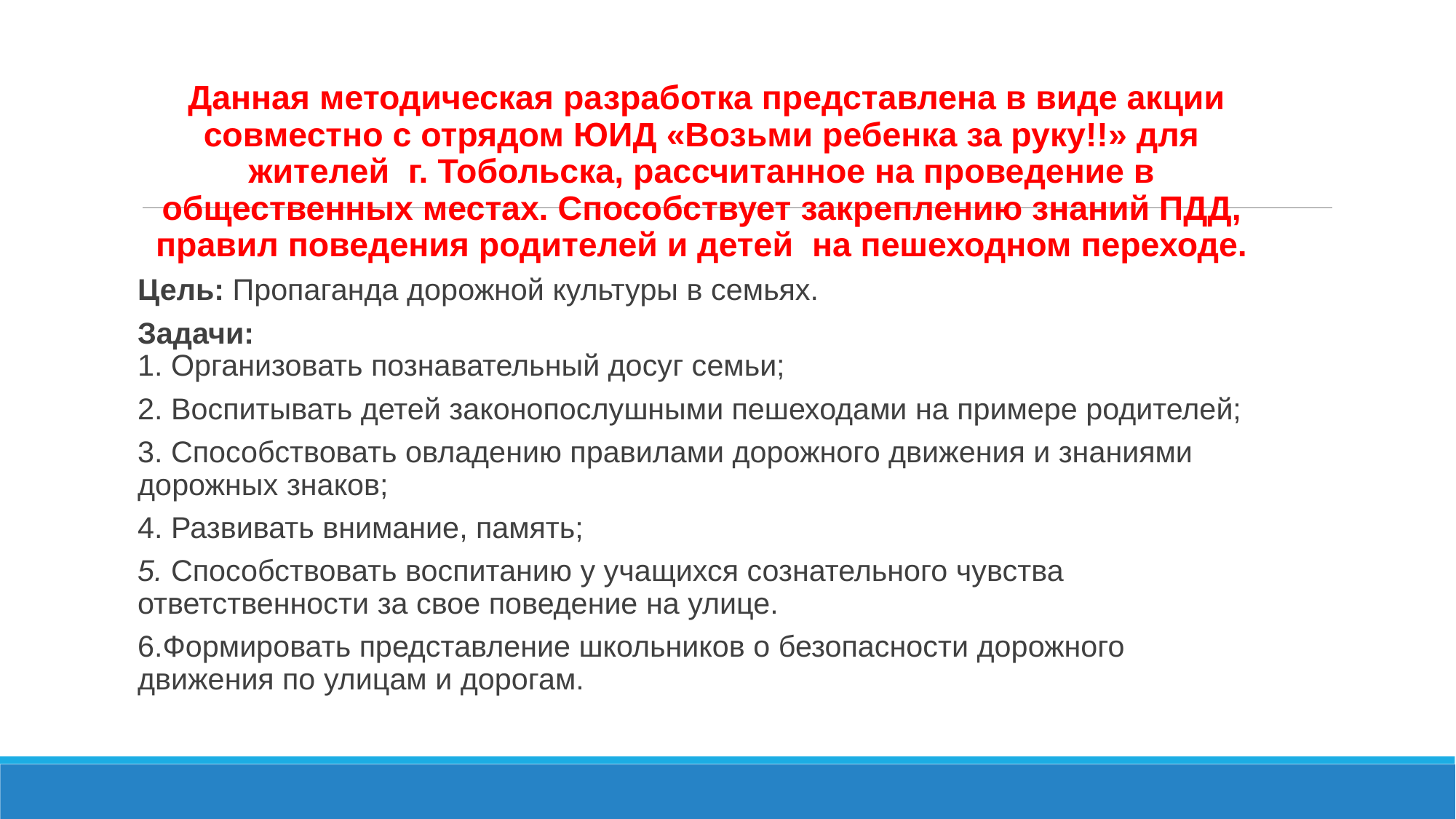

Данная методическая разработка представлена в виде акции совместно с отрядом ЮИД «Возьми ребенка за руку!!» для жителей  г. Тобольска, рассчитанное на проведение в общественных местах. Способствует закреплению знаний ПДД, правил поведения родителей и детей  на пешеходном переходе.
Цель: Пропаганда дорожной культуры в семьях.
Задачи: 
1. Организовать познавательный досуг семьи;
2. Воспитывать детей законопослушными пешеходами на примере родителей;
3. Способствовать овладению правилами дорожного движения и знаниями дорожных знаков;
4. Развивать внимание, память;
5. Способствовать воспитанию у учащихся сознательного чувства ответственности за свое поведение на улице.
6.Формировать представление школьников о безопасности дорожного движения по улицам и дорогам.